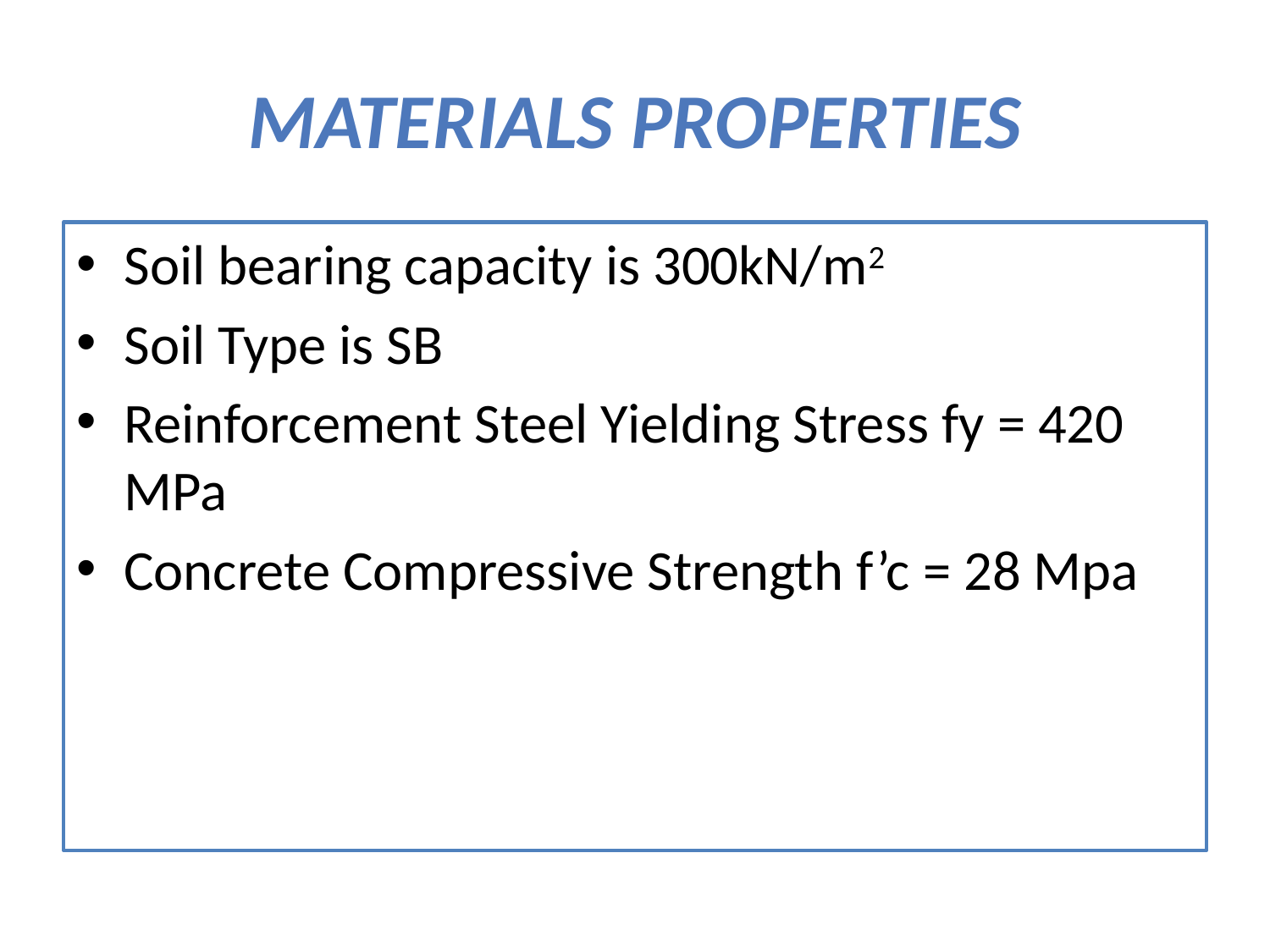

# Materials Properties
Soil bearing capacity is 300kN/m2
Soil Type is SB
Reinforcement Steel Yielding Stress fy = 420 MPa
Concrete Compressive Strength f’c = 28 Mpa